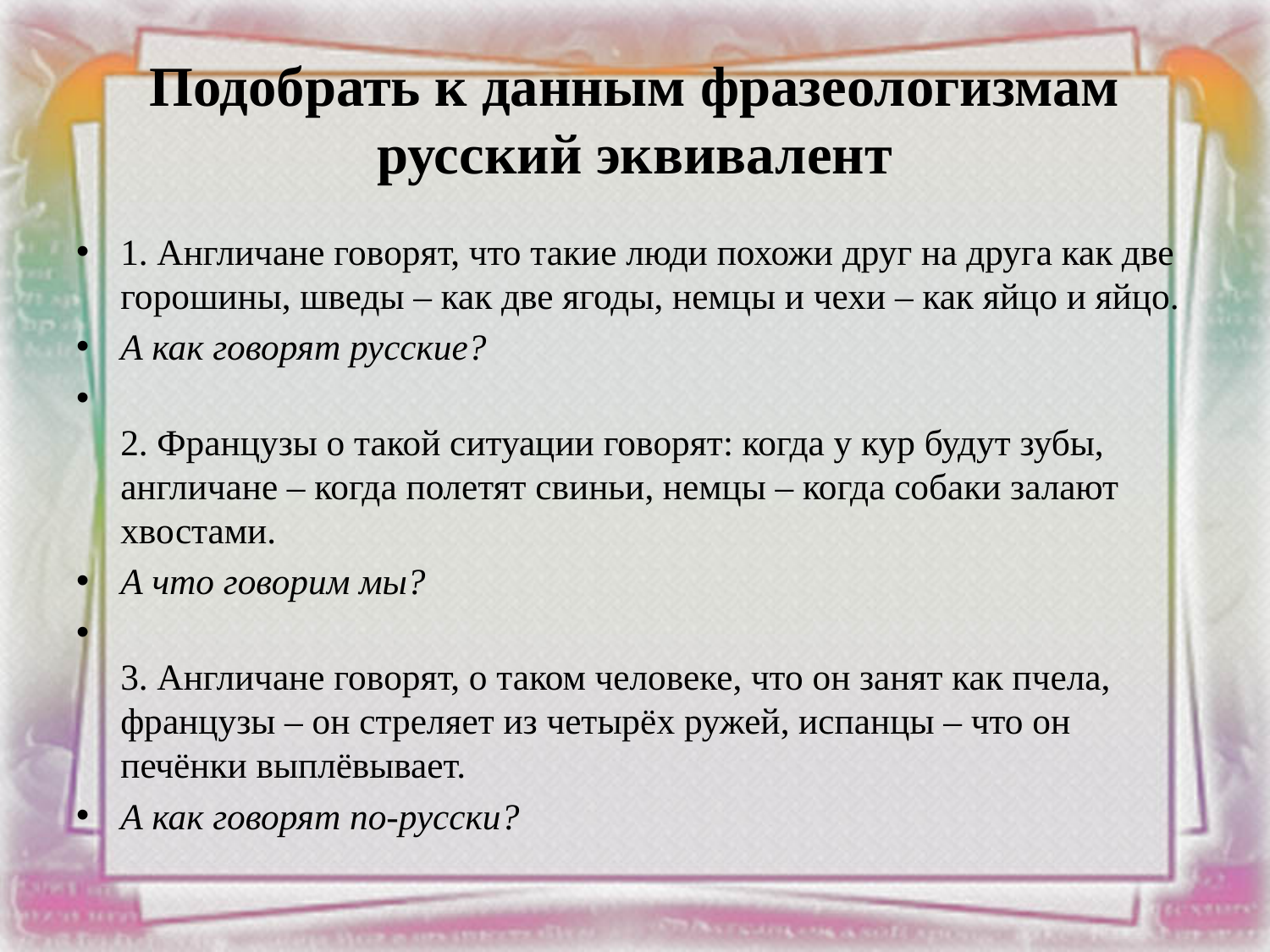

# Подобрать к данным фразеологизмам русский эквивалент
1. Англичане говорят, что такие люди похожи друг на друга как две горошины, шведы – как две ягоды, немцы и чехи – как яйцо и яйцо.
А как говорят русские?
                                                                        
2. Французы о такой ситуации говорят: когда у кур будут зубы, англичане – когда полетят свиньи, немцы – когда собаки залают хвостами.
А что говорим мы?
               
3. Англичане говорят, о таком человеке, что он занят как пчела, французы – он стреляет из четырёх ружей, испанцы – что он печёнки выплёвывает.
А как говорят по-русски?